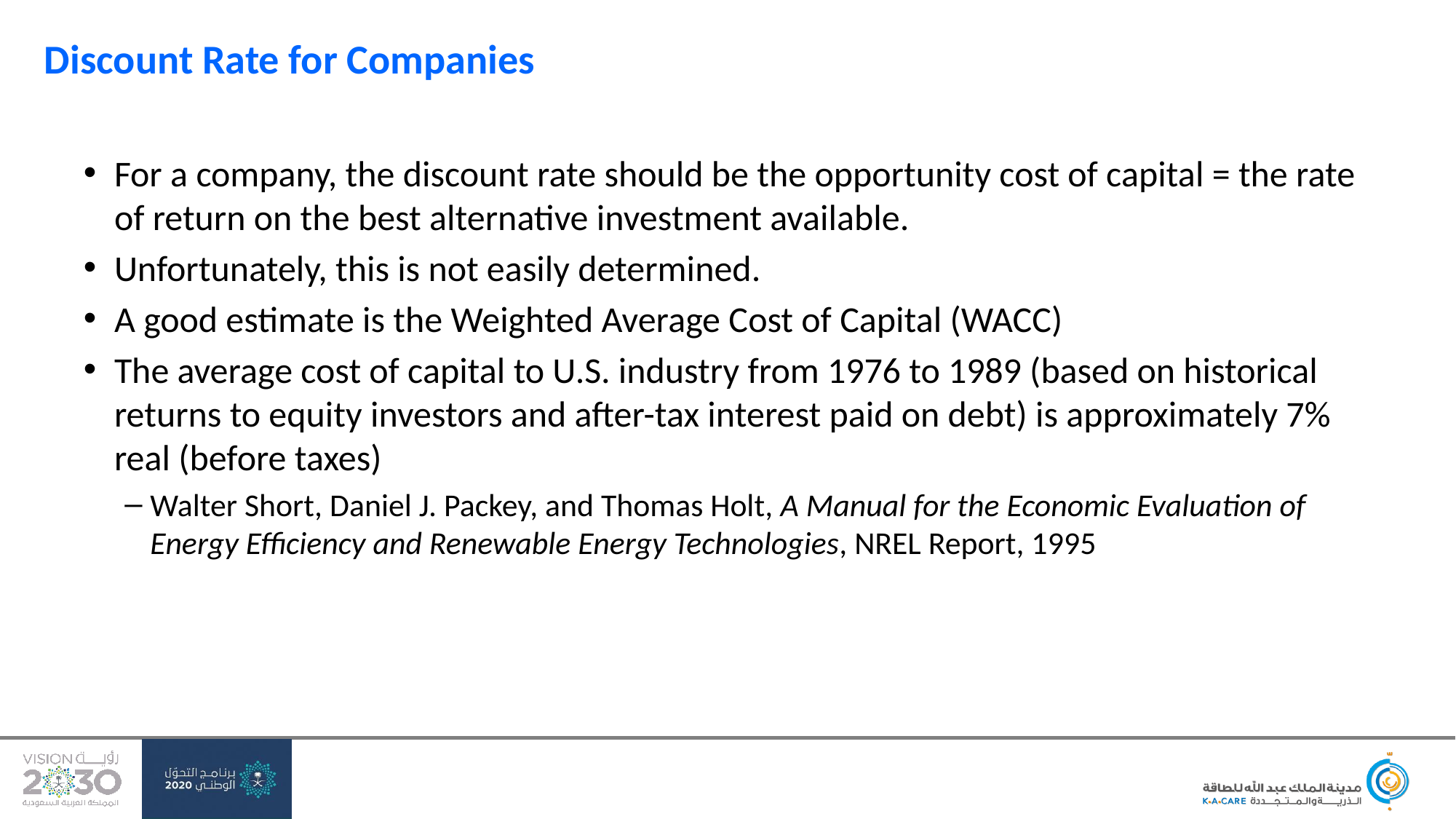

# Discount Rate for Companies
For a company, the discount rate should be the opportunity cost of capital = the rate of return on the best alternative investment available.
Unfortunately, this is not easily determined.
A good estimate is the Weighted Average Cost of Capital (WACC)
The average cost of capital to U.S. industry from 1976 to 1989 (based on historical returns to equity investors and after-tax interest paid on debt) is approximately 7% real (before taxes)
Walter Short, Daniel J. Packey, and Thomas Holt, A Manual for the Economic Evaluation of Energy Efficiency and Renewable Energy Technologies, NREL Report, 1995